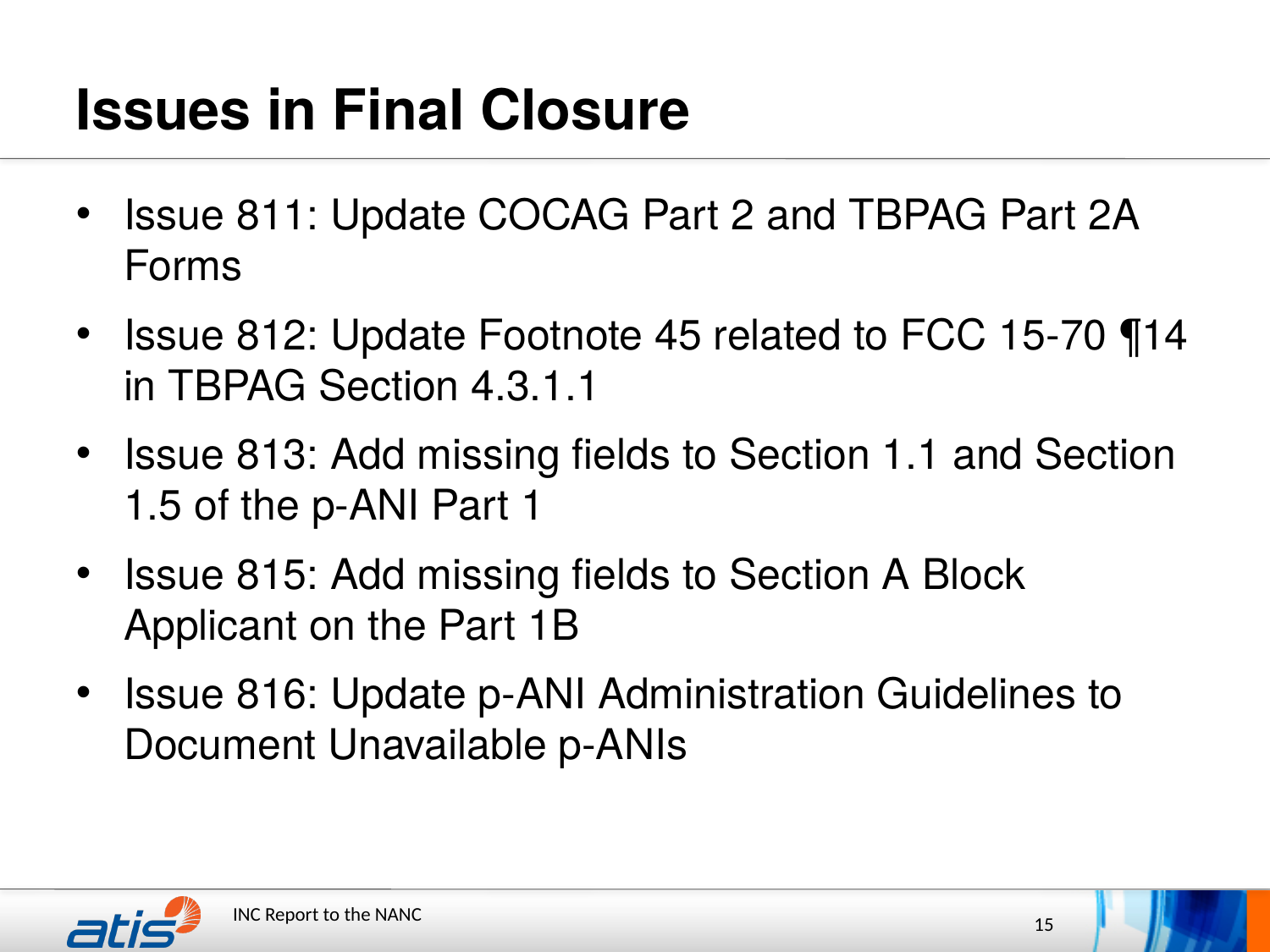

# Issues in Final Closure
Issue 811: Update COCAG Part 2 and TBPAG Part 2A Forms
Issue 812: Update Footnote 45 related to FCC 15-70 ¶14 in TBPAG Section 4.3.1.1
Issue 813: Add missing fields to Section 1.1 and Section 1.5 of the p-ANI Part 1
Issue 815: Add missing fields to Section A Block Applicant on the Part 1B
Issue 816: Update p-ANI Administration Guidelines to Document Unavailable p-ANIs